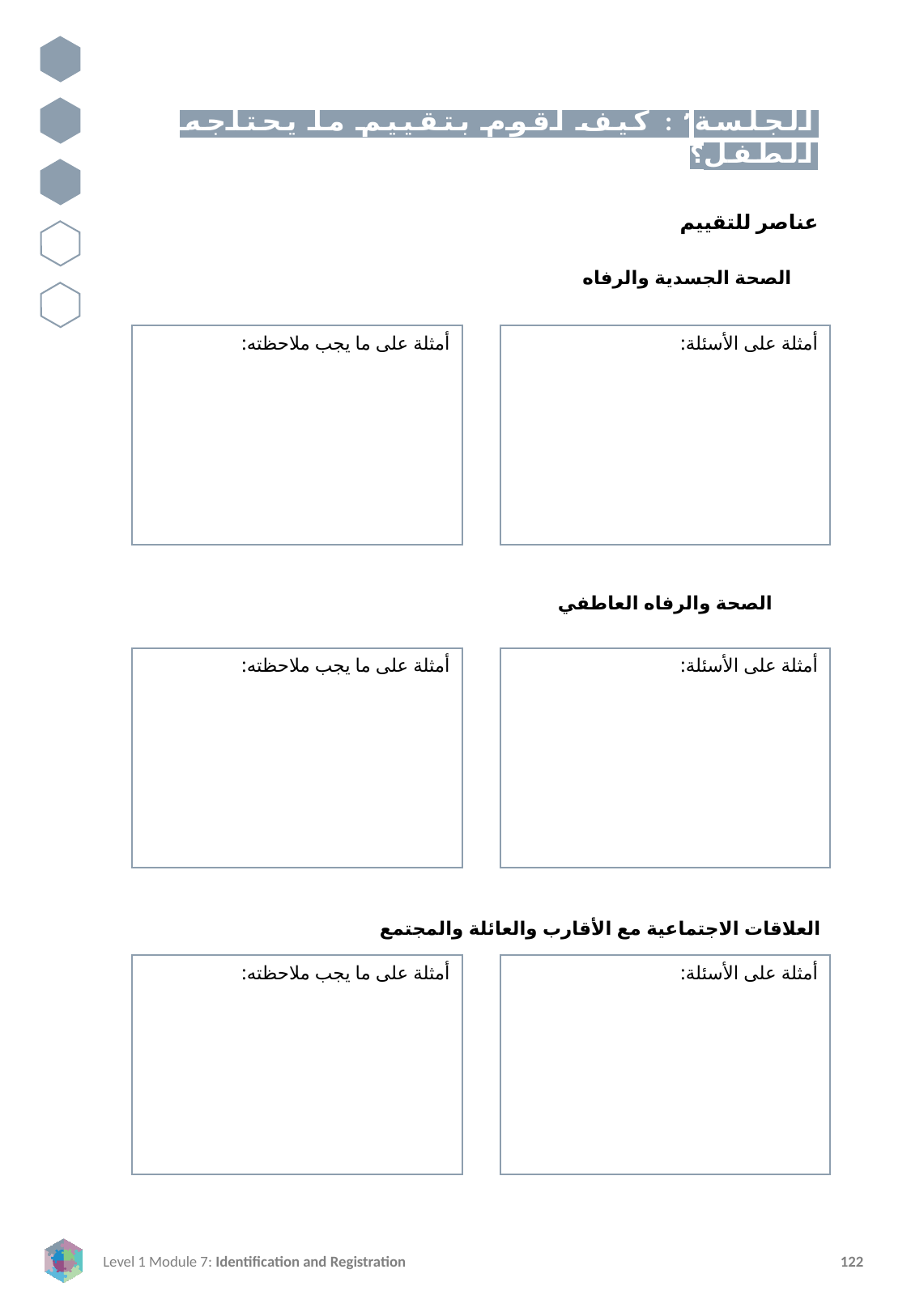

الجلسة٣: كيف أقوم بتقييم ما يحتاجه الطفل؟

عناصر للتقييم

الصحة الجسدية والرفاه

أمثلة على ما يجب ملاحظته:
أمثلة على الأسئلة:
الصحة والرفاه العاطفي
أمثلة على ما يجب ملاحظته:
أمثلة على الأسئلة:
العلاقات الاجتماعية مع الأقارب والعائلة والمجتمع
أمثلة على ما يجب ملاحظته:
أمثلة على الأسئلة: